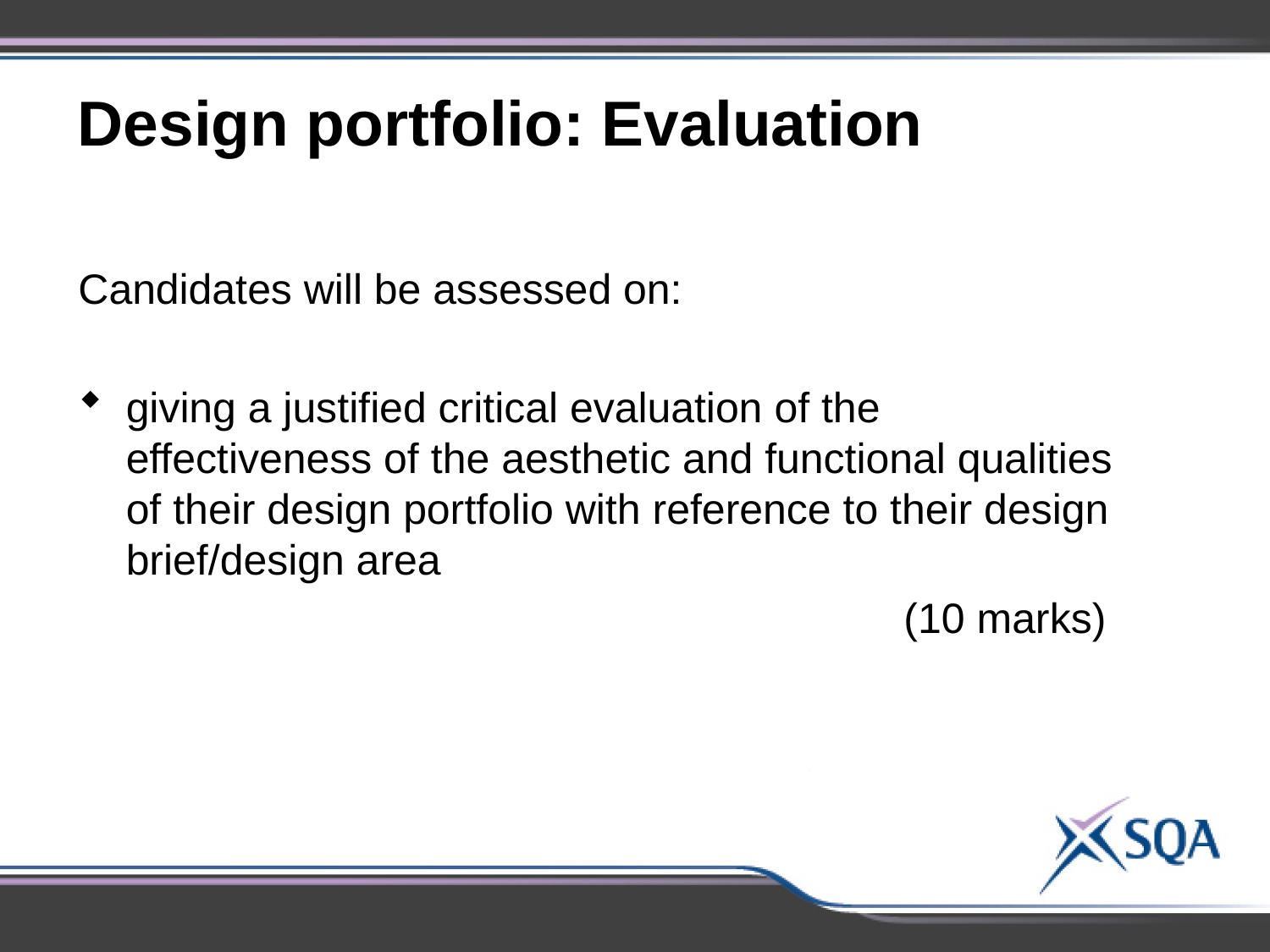

Design portfolio: Evaluation

Candidates will be assessed on:

giving a justified critical evaluation of the effectiveness of the aesthetic and functional qualities of their design portfolio with reference to their design brief/design area
						(10 marks)